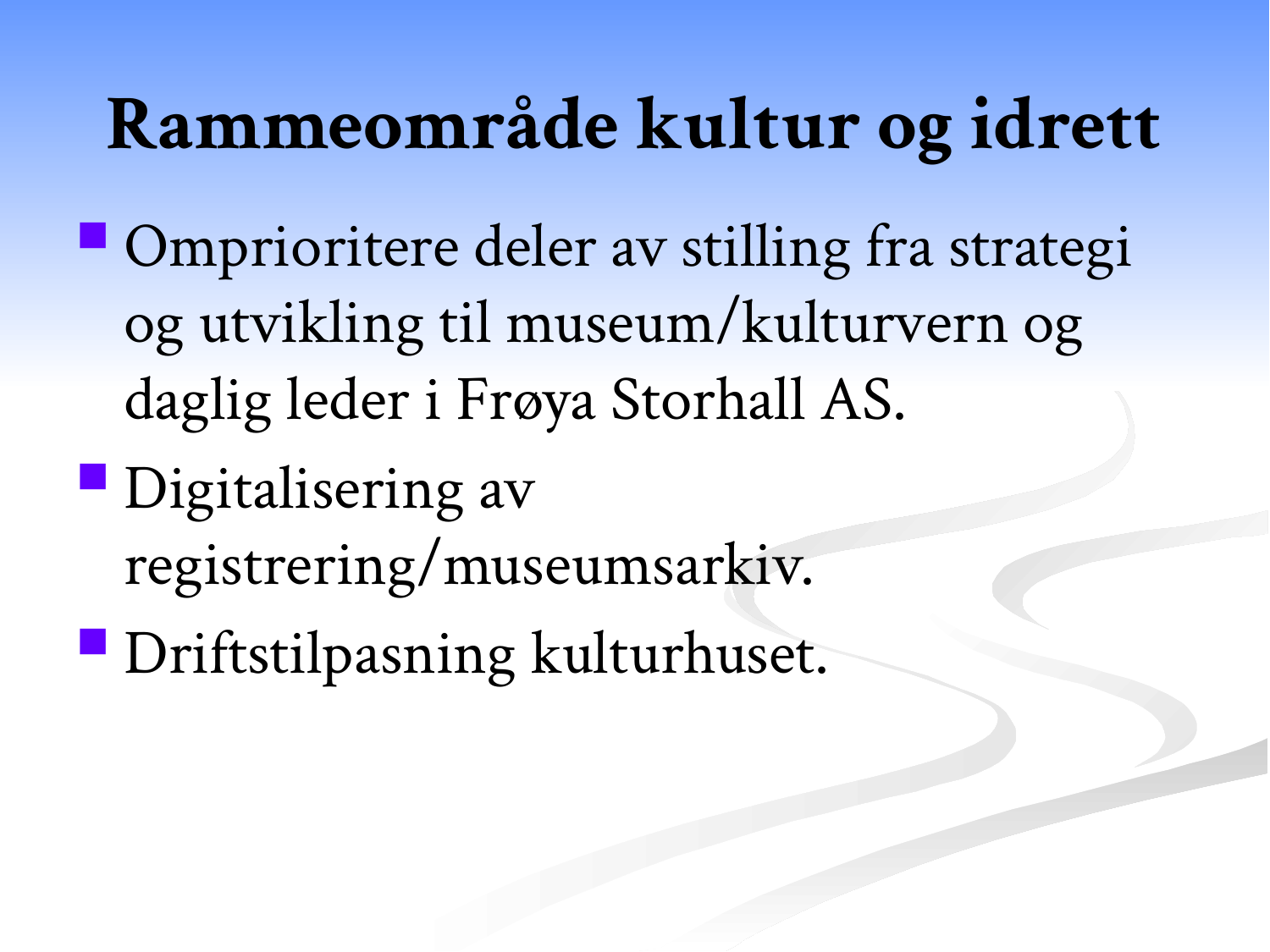

# Rammeområde kultur og idrett
Omprioritere deler av stilling fra strategi og utvikling til museum/kulturvern og daglig leder i Frøya Storhall AS.
Digitalisering av registrering/museumsarkiv.
Driftstilpasning kulturhuset.